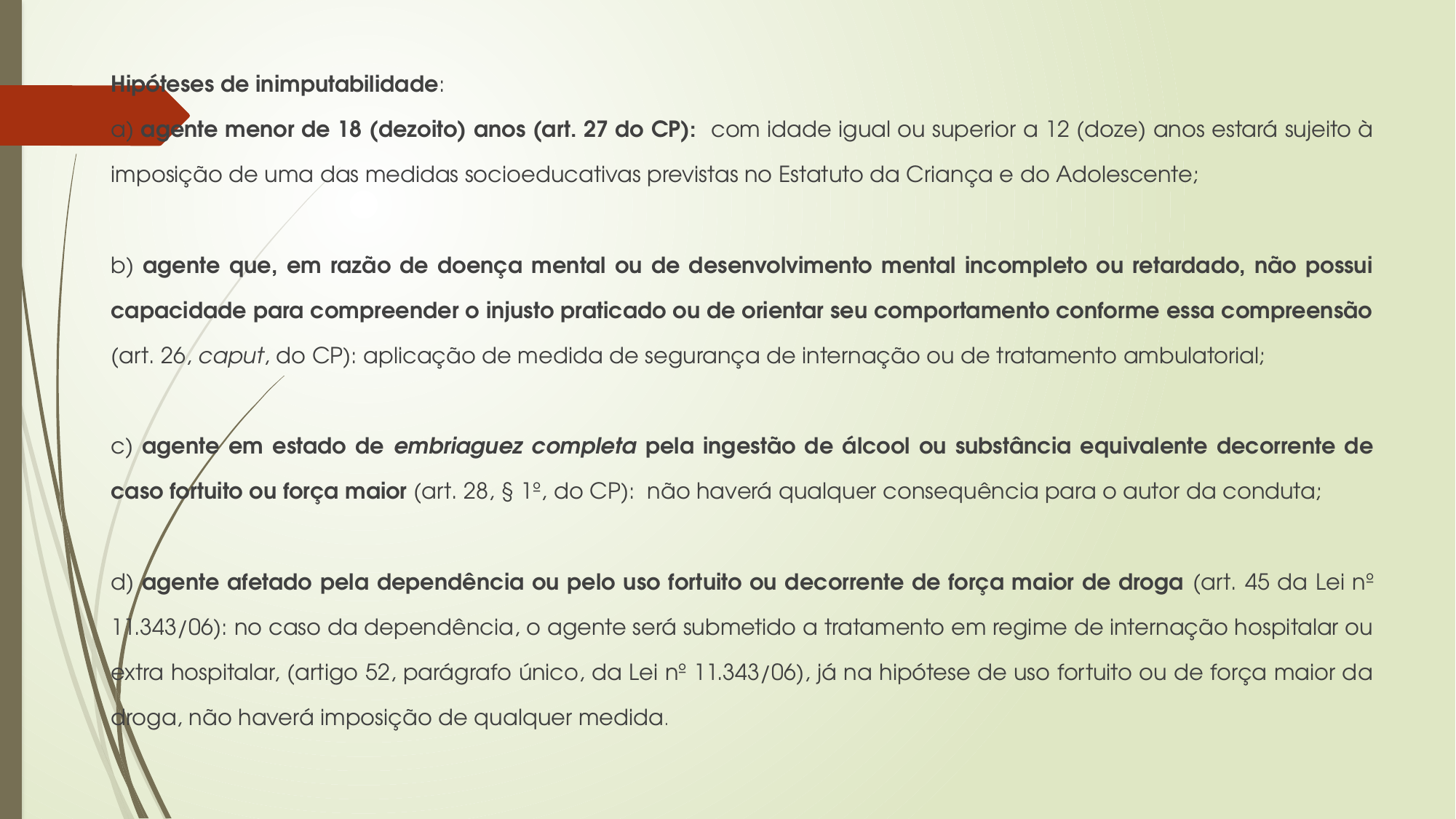

Hipóteses de inimputabilidade:
a) agente menor de 18 (dezoito) anos (art. 27 do CP):  com idade igual ou superior a 12 (doze) anos estará sujeito à imposição de uma das medidas socioeducativas previstas no Estatuto da Criança e do Adolescente;

b) agente que, em razão de doença mental ou de desenvolvimento mental incompleto ou retardado, não possui capacidade para compreender o injusto praticado ou de orientar seu comportamento conforme essa compreensão (art. 26, caput, do CP): aplicação de medida de segurança de internação ou de tratamento ambulatorial;

c) agente em estado de embriaguez completa pela ingestão de álcool ou substância equivalente decorrente de caso fortuito ou força maior (art. 28, § 1º, do CP):  não haverá qualquer consequência para o autor da conduta;

d) agente afetado pela dependência ou pelo uso fortuito ou decorrente de força maior de droga (art. 45 da Lei nº 11.343/06): no caso da dependência, o agente será submetido a tratamento em regime de internação hospitalar ou extra hospitalar, (artigo 52, parágrafo único, da Lei nº 11.343/06), já na hipótese de uso fortuito ou de força maior da droga, não haverá imposição de qualquer medida.